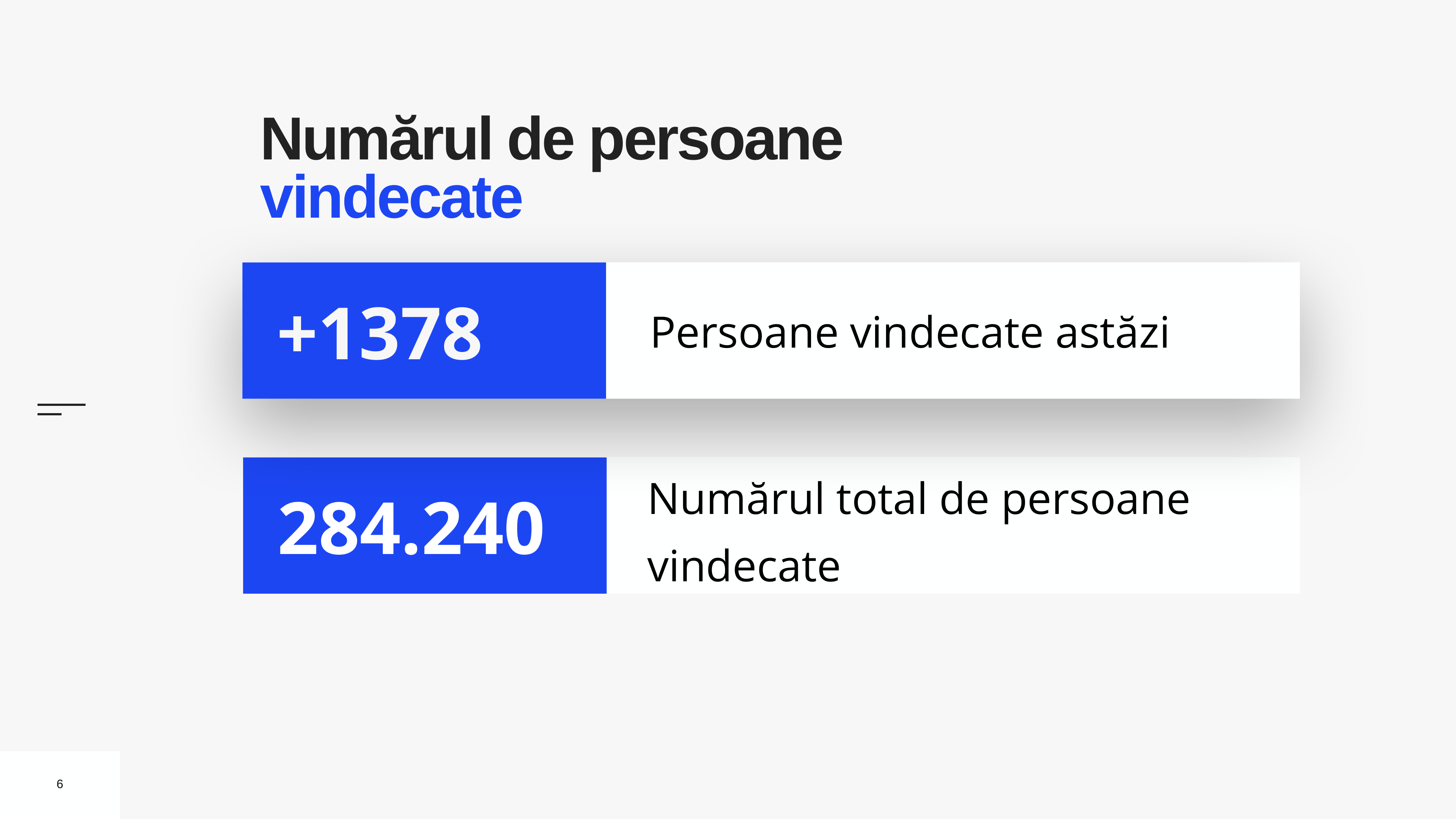

# Numărul de persoane vindecate

Persoane vindecate astăzi

+1378

Numărul total de persoane vindecate

284.240
6
6